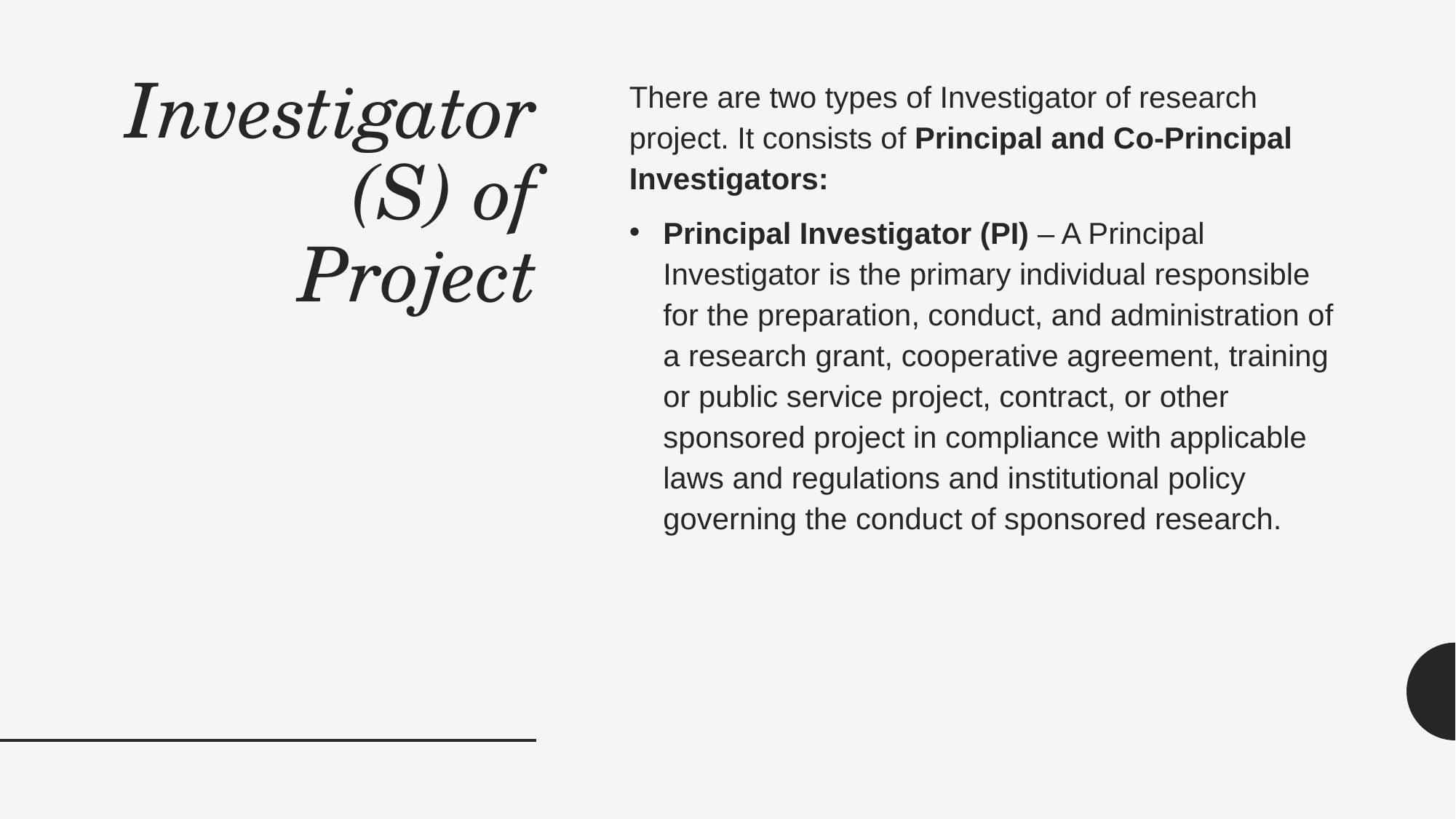

# Investigator(S) of Project
There are two types of Investigator of research project. It consists of Principal and Co-Principal Investigators:
Principal Investigator (PI) – A Principal Investigator is the primary individual responsible for the preparation, conduct, and administration of a research grant, cooperative agreement, training or public service project, contract, or other sponsored project in compliance with applicable laws and regulations and institutional policy governing the conduct of sponsored research.